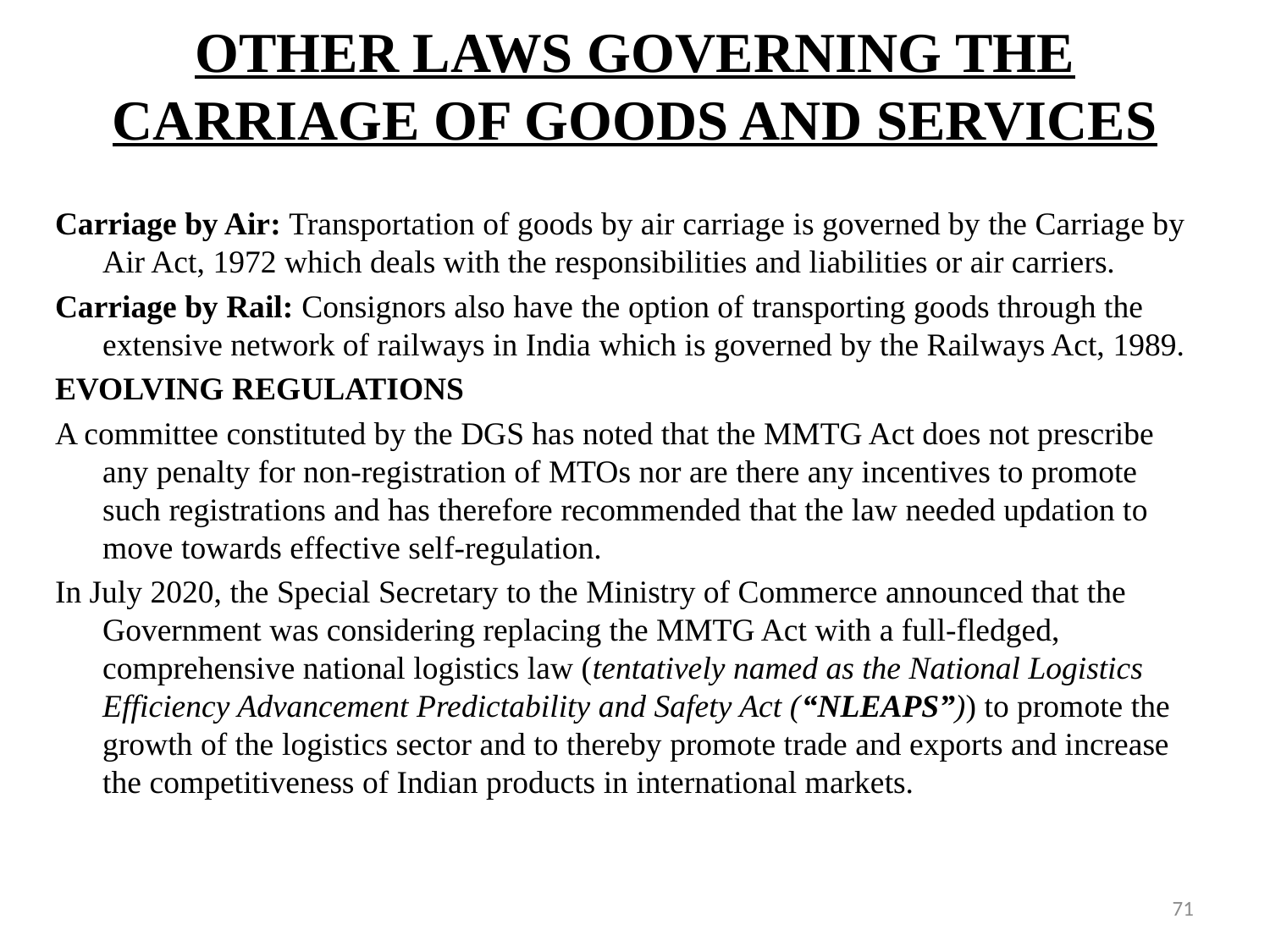

# OTHER LAWS GOVERNING THE CARRIAGE OF GOODS AND SERVICES
Carriage by Air: Transportation of goods by air carriage is governed by the Carriage by Air Act, 1972 which deals with the responsibilities and liabilities or air carriers.
Carriage by Rail: Consignors also have the option of transporting goods through the extensive network of railways in India which is governed by the Railways Act, 1989.
EVOLVING REGULATIONS
A committee constituted by the DGS has noted that the MMTG Act does not prescribe any penalty for non-registration of MTOs nor are there any incentives to promote such registrations and has therefore recommended that the law needed updation to move towards effective self-regulation.
In July 2020, the Special Secretary to the Ministry of Commerce announced that the Government was considering replacing the MMTG Act with a full-fledged, comprehensive national logistics law (tentatively named as the National Logistics Efficiency Advancement Predictability and Safety Act (“NLEAPS”)) to promote the growth of the logistics sector and to thereby promote trade and exports and increase the competitiveness of Indian products in international markets.

71